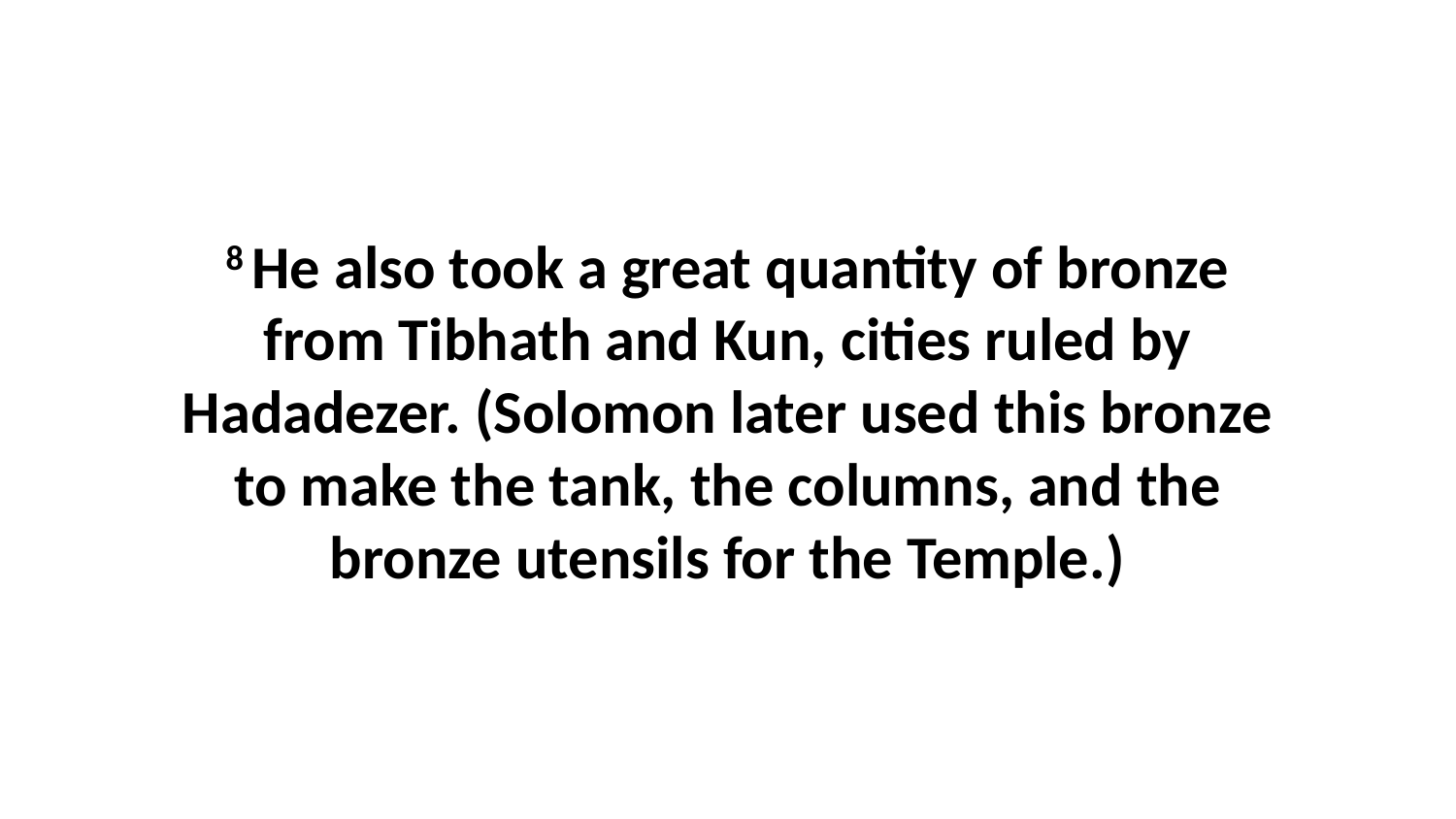

8 He also took a great quantity of bronze from Tibhath and Kun, cities ruled by Hadadezer. (Solomon later used this bronze to make the tank, the columns, and the bronze utensils for the Temple.)